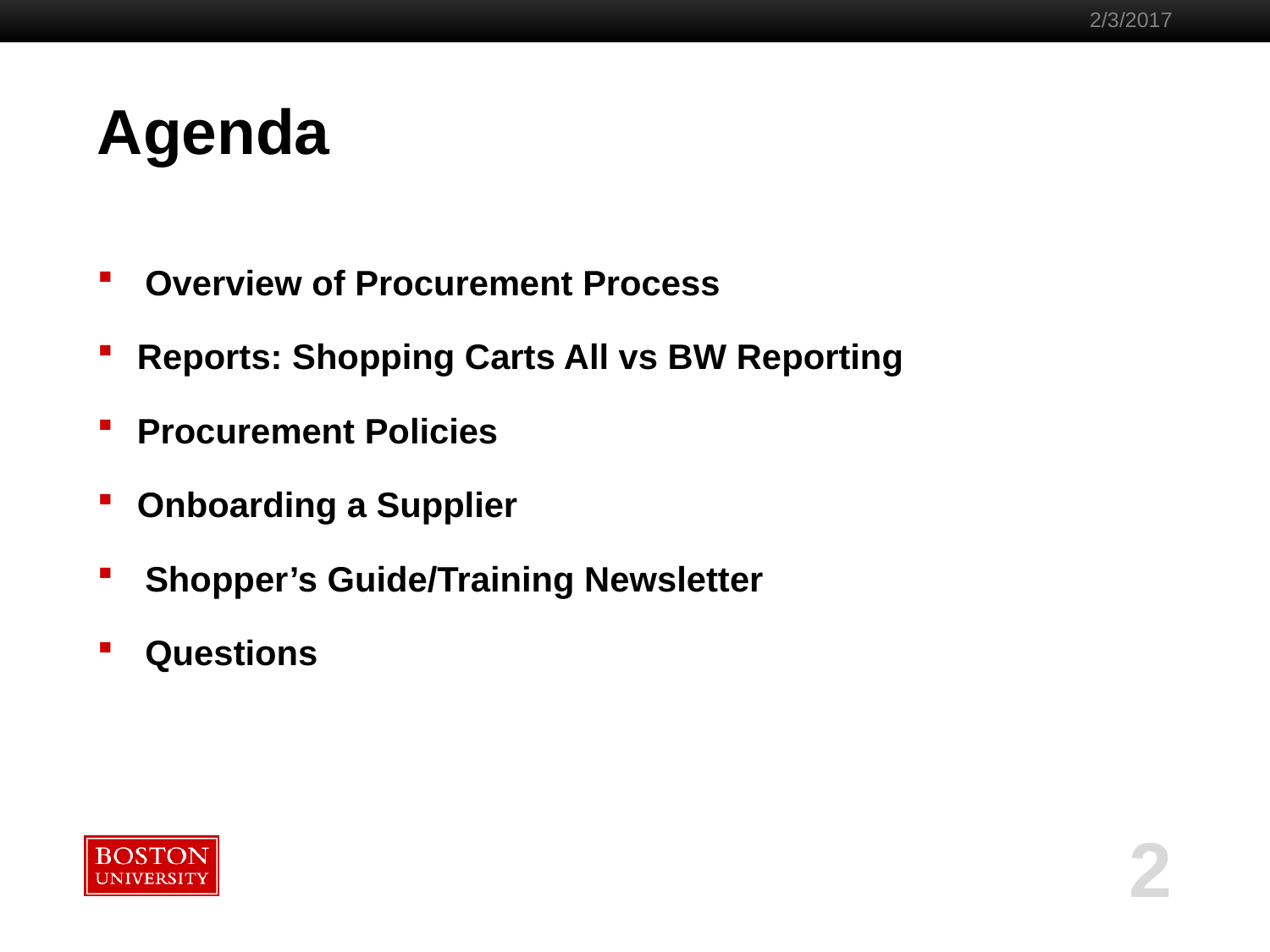

2/3/2017
# Agenda
Overview of Procurement Process
Reports: Shopping Carts All vs BW Reporting
Procurement Policies
Onboarding a Supplier
Shopper’s Guide/Training Newsletter
Questions
2